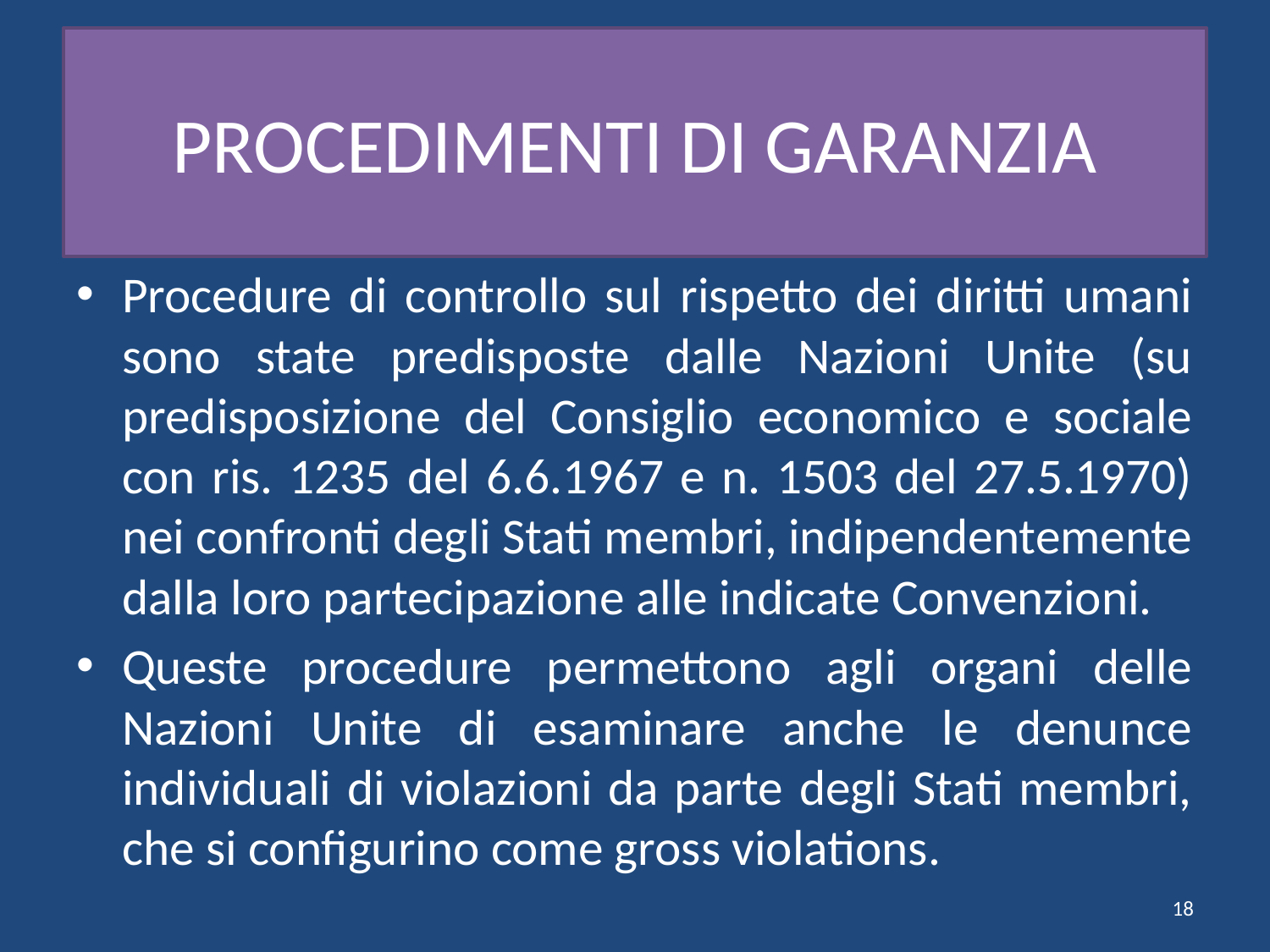

# PROCEDIMENTI DI GARANZIA
Procedure di controllo sul rispetto dei diritti umani sono state predisposte dalle Nazioni Unite (su predisposizione del Consiglio economico e sociale con ris. 1235 del 6.6.1967 e n. 1503 del 27.5.1970) nei confronti degli Stati membri, indipendentemente dalla loro partecipazione alle indicate Convenzioni.
Queste procedure permettono agli organi delle Nazioni Unite di esaminare anche le denunce individuali di violazioni da parte degli Stati membri, che si configurino come gross violations.
18